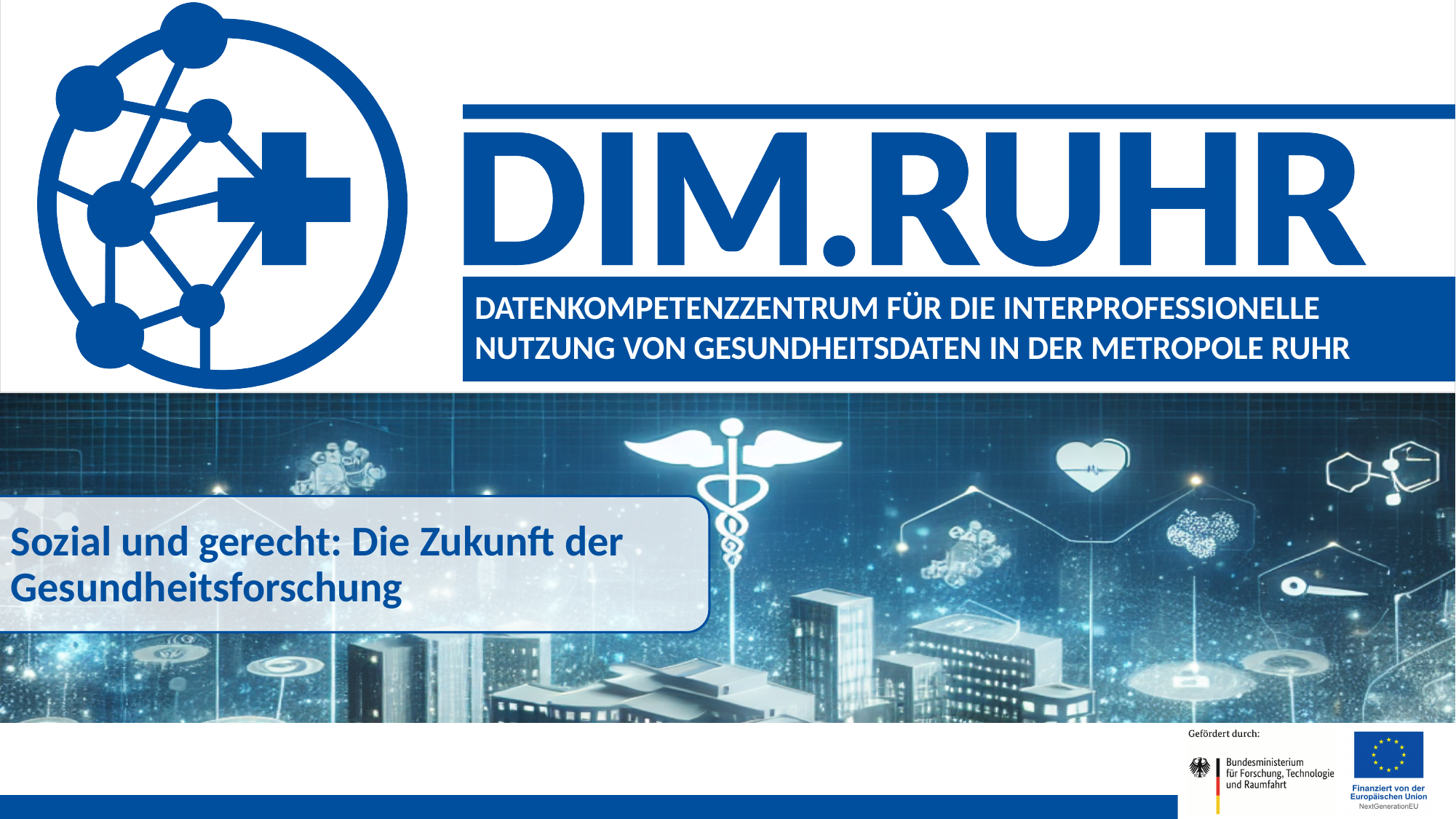

Sozial und gerecht: Die Zukunft der Gesundheitsforschung